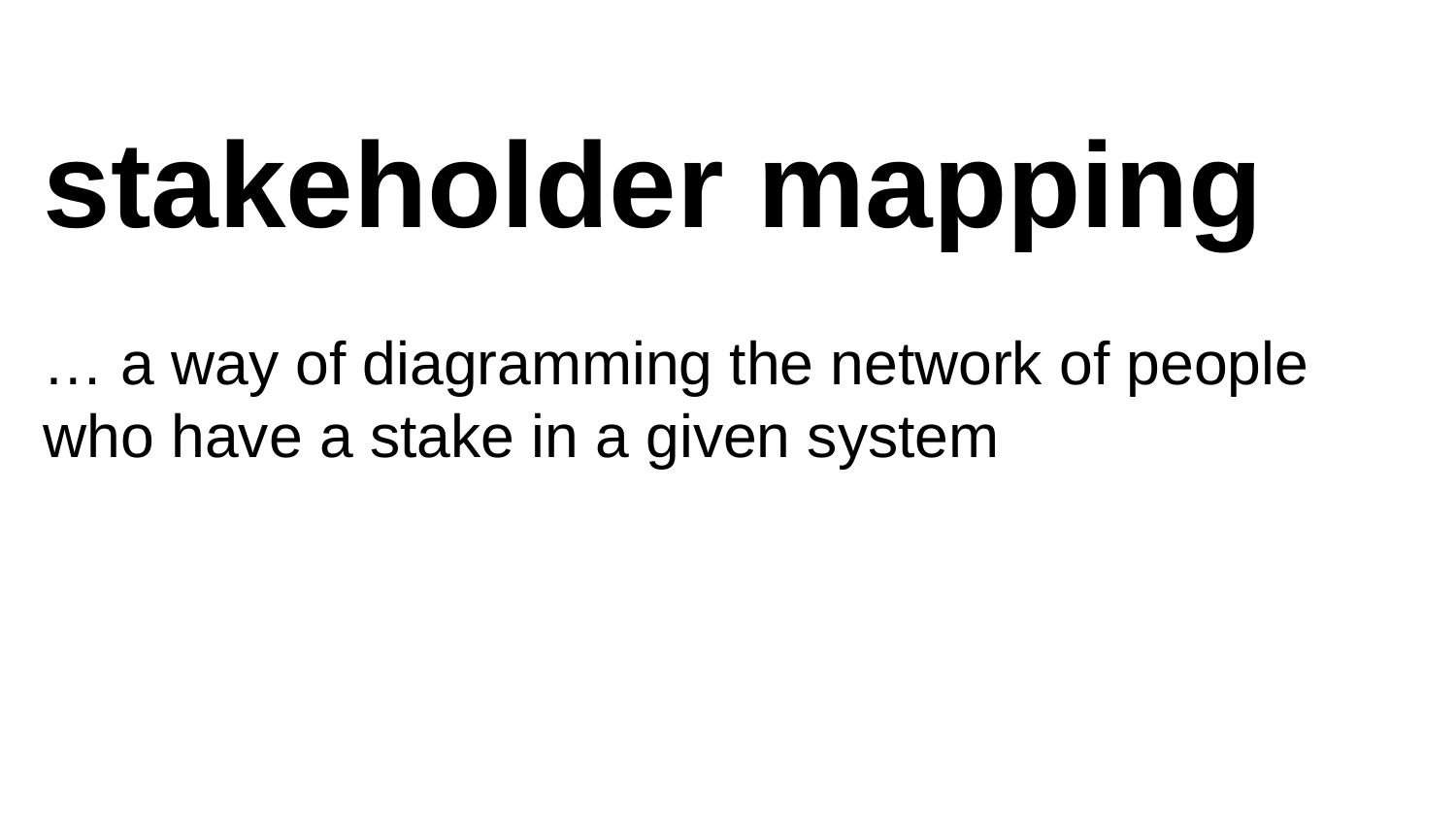

stakeholder mapping

… a way of diagramming the network of people who have a stake in a given system